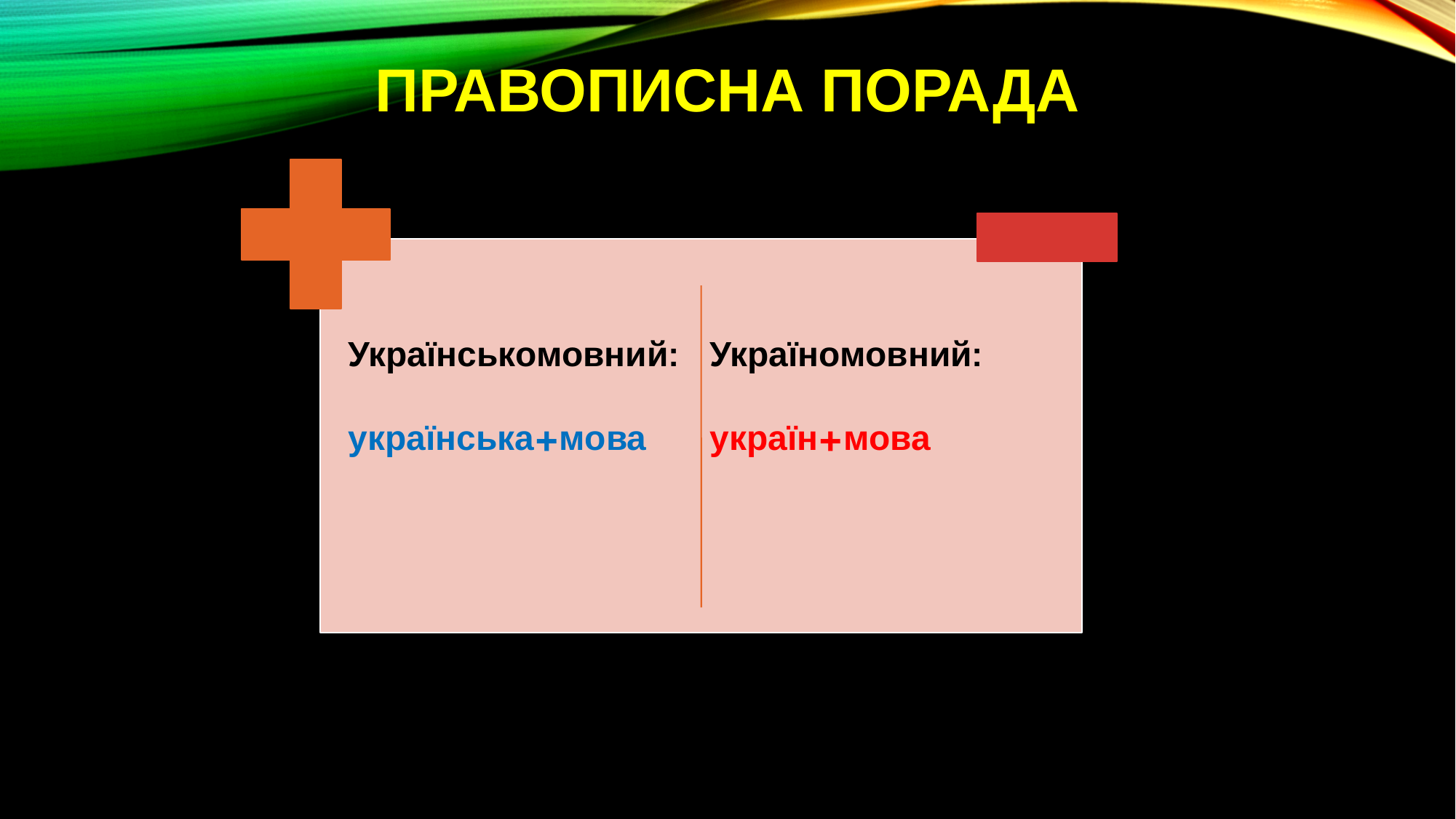

# Правописна порада
Українськомовний: українська+мова
Україномовний: україн+мова